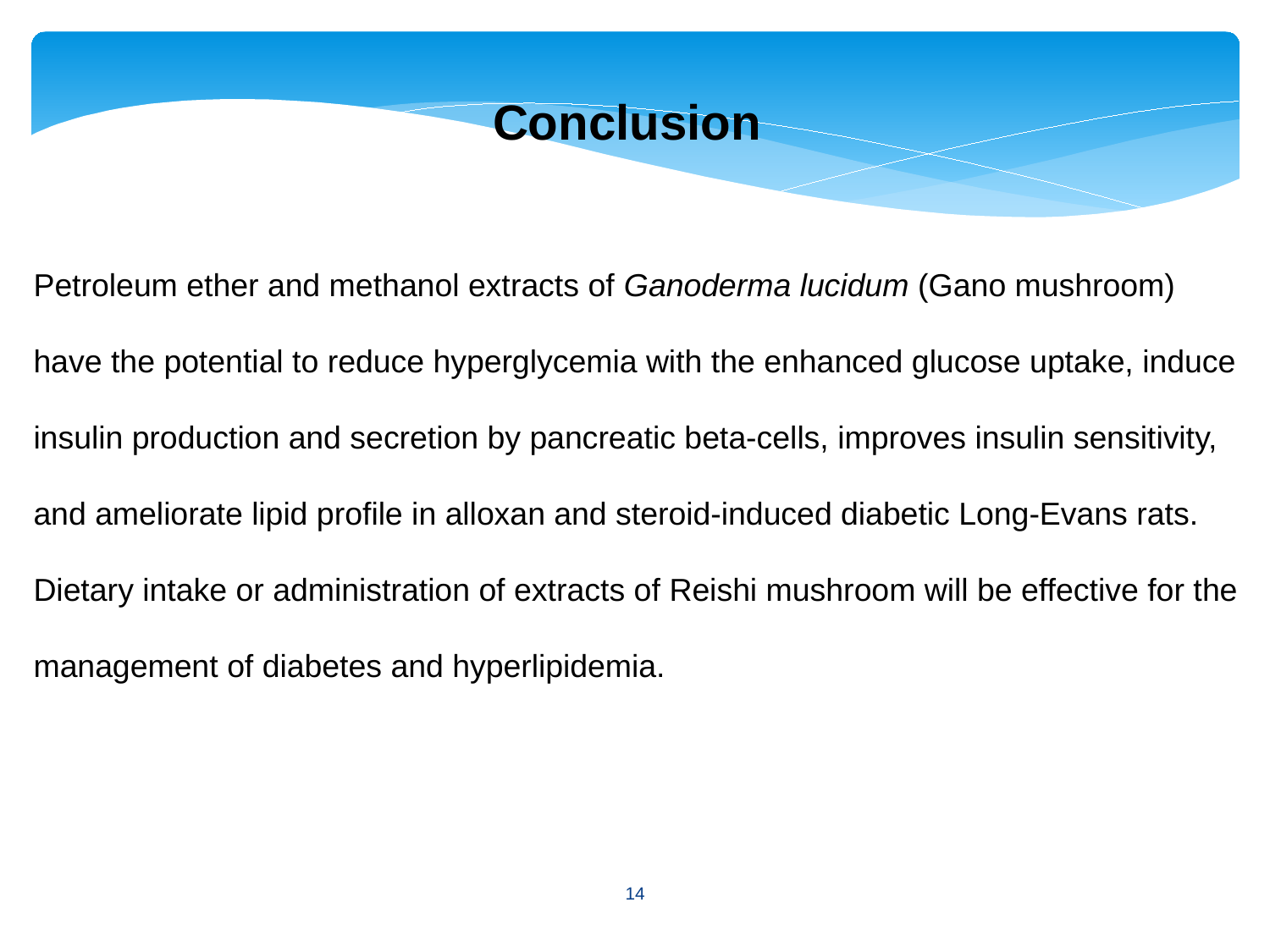

Conclusion
Petroleum ether and methanol extracts of Ganoderma lucidum (Gano mushroom) have the potential to reduce hyperglycemia with the enhanced glucose uptake, induce insulin production and secretion by pancreatic beta-cells, improves insulin sensitivity, and ameliorate lipid profile in alloxan and steroid-induced diabetic Long-Evans rats. Dietary intake or administration of extracts of Reishi mushroom will be effective for the management of diabetes and hyperlipidemia.
14